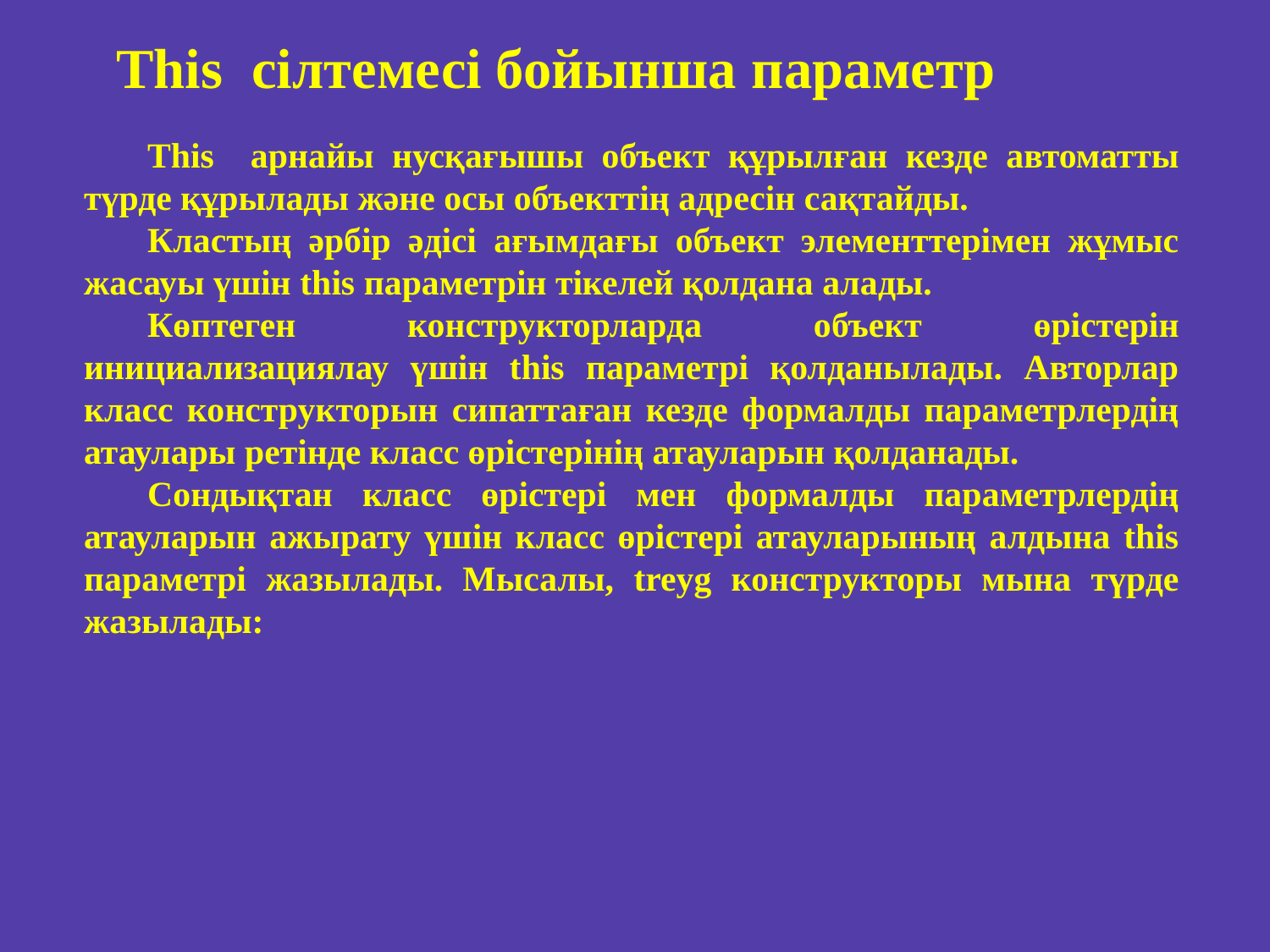

This  сілтемесі бойынша параметр
This  арнайы нусқағышы объект құрылған кезде автоматты түрде құрылады және осы объекттің адресін сақтайды.
Кластың әрбір әдісі ағымдағы объект элементтерімен жұмыс жасауы үшін this параметрін тікелей қолдана алады.
Көптеген конструкторларда объект өрістерін инициализациялау үшін this параметрі қолданылады. Авторлар класс конструкторын сипаттаған кезде формалды параметрлердің атаулары ретінде класс өрістерінің атауларын қолданады.
Сондықтан класс өрістері мен формалды параметрлердің атауларын ажырату үшін класс өрістері атауларының алдына this параметрі жазылады. Мысалы, treyg конструкторы мына түрде жазылады: